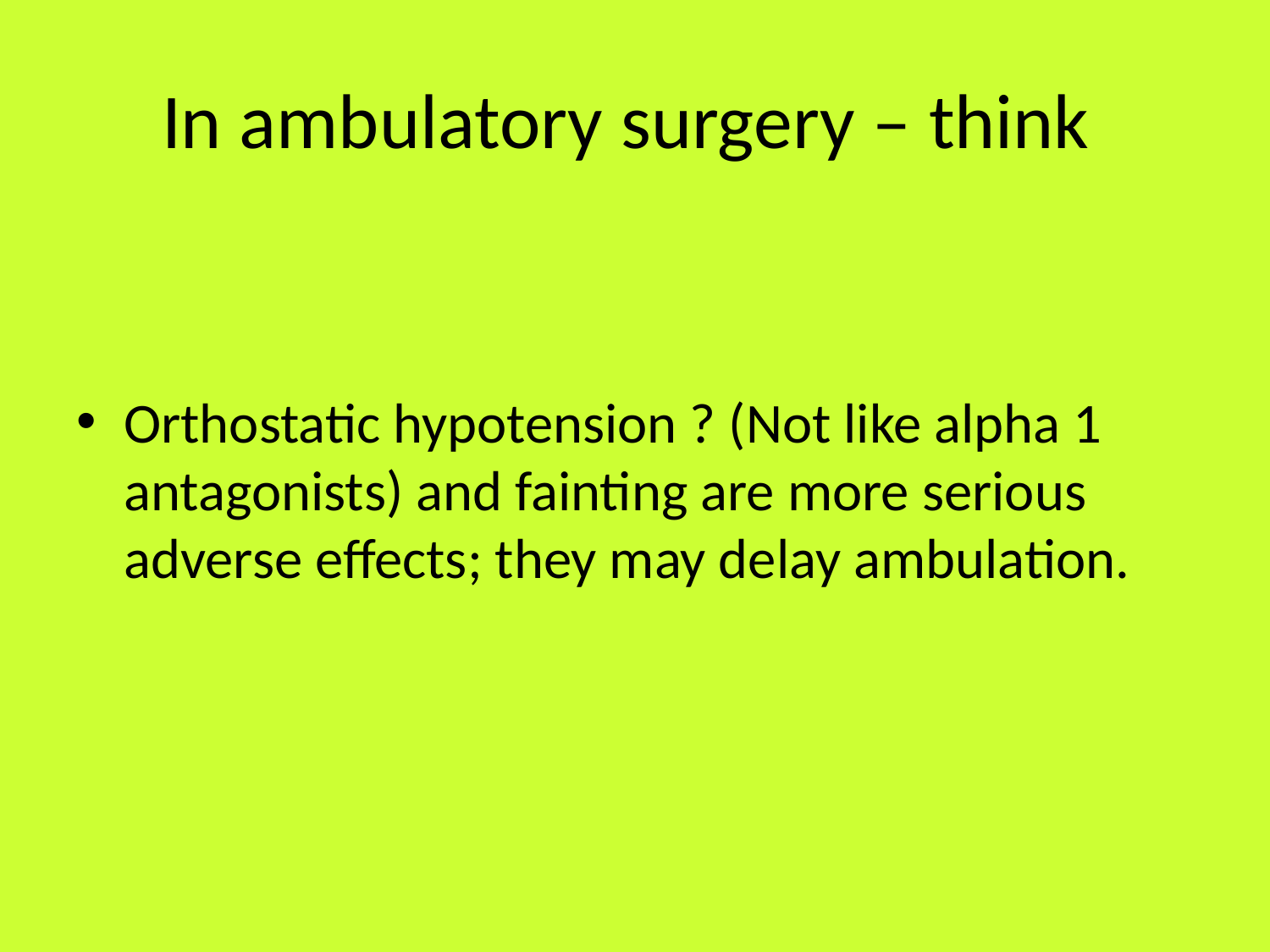

# In ambulatory surgery – think

Orthostatic hypotension ? (Not like alpha 1 antagonists) and fainting are more serious adverse effects; they may delay ambulation.